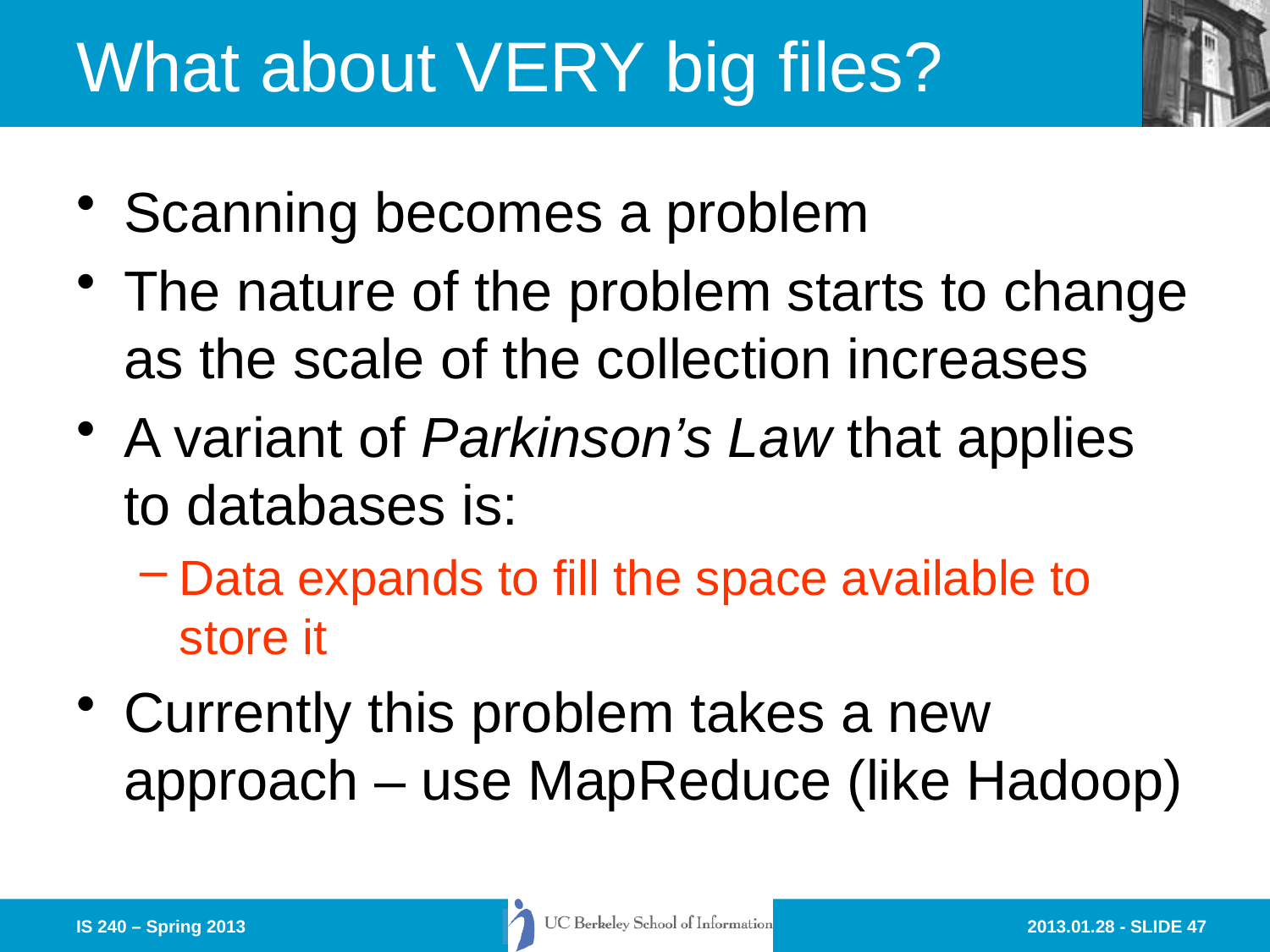

# What about VERY big files?
Scanning becomes a problem
The nature of the problem starts to change as the scale of the collection increases
A variant of Parkinson’s Law that applies to databases is:
Data expands to fill the space available to store it
Currently this problem takes a new approach – use MapReduce (like Hadoop)
IS 240 – Spring 2013